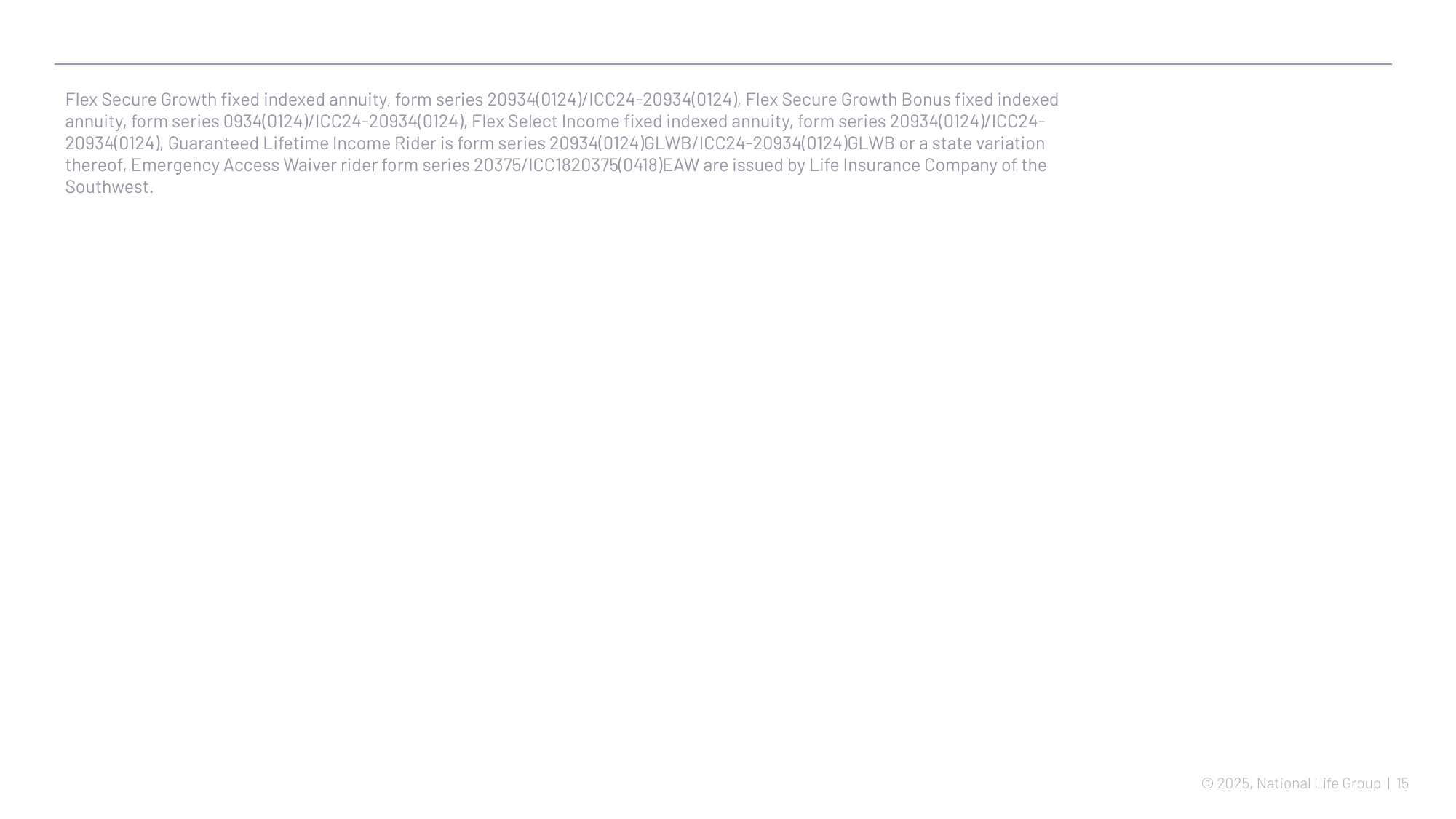

Flex Secure Growth fixed indexed annuity, form series 20934(0124)/ICC24-20934(0124), Flex Secure Growth Bonus fixed indexed annuity, form series 0934(0124)/ICC24-20934(0124), Flex Select Income fixed indexed annuity, form series 20934(0124)/ICC24-20934(0124), Guaranteed Lifetime Income Rider is form series 20934(0124)GLWB/ICC24-20934(0124)GLWB or a state variation thereof, Emergency Access Waiver rider form series 20375/ICC1820375(0418)EAW are issued by Life Insurance Company of the Southwest.
© 2025, National Life Group  |  15